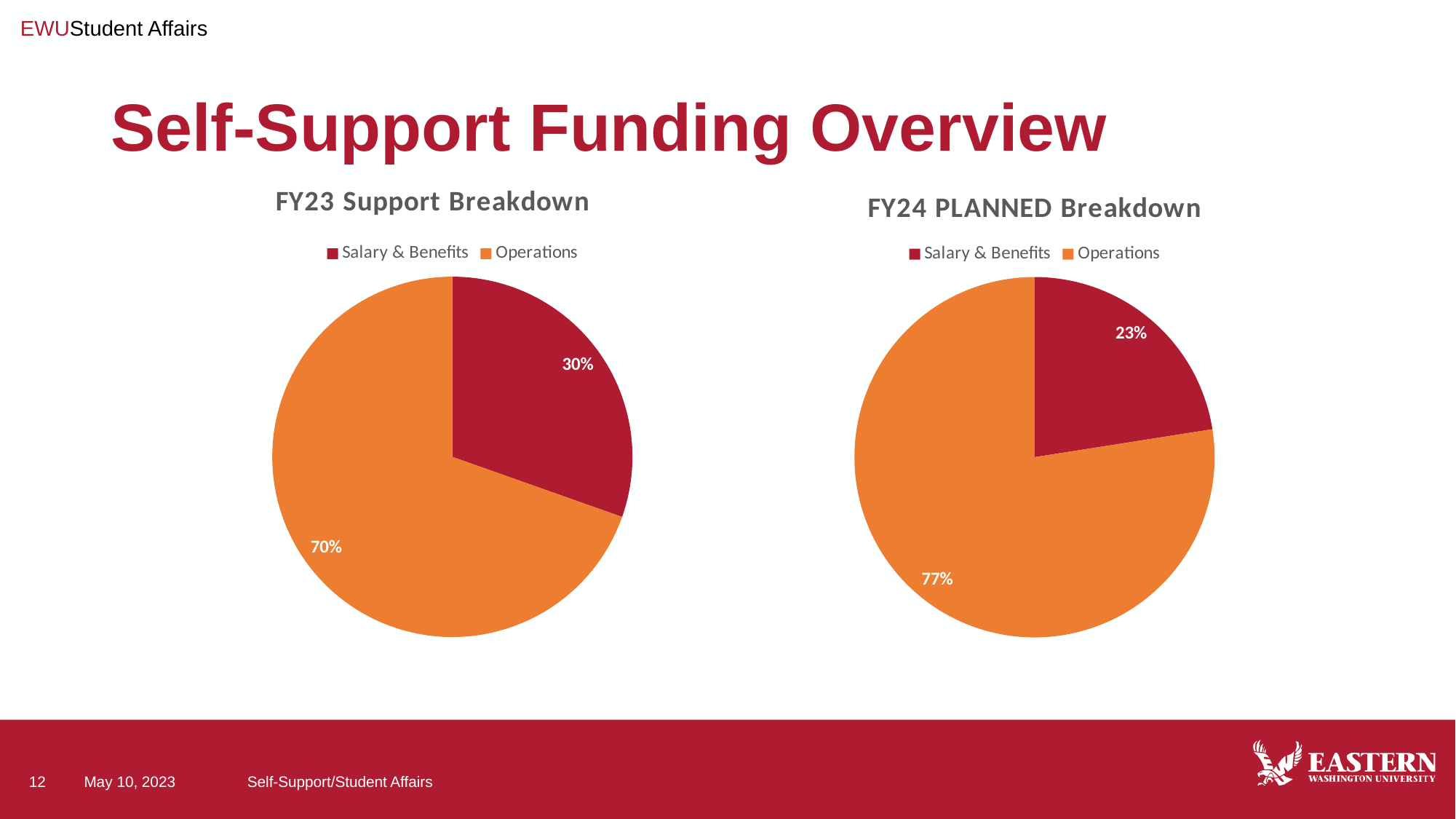

# Self-Support Funding Overview

### Chart: FY23 Support Breakdown

| Category | Support Breakdown |
|---|---|
| Salary & Benefits | 4613506.0 |
| Operations | 10557183.0 |

### Chart: FY24 PLANNED Breakdown

| Category | Support Breakdown |
|---|---|
| Salary & Benefits | 3907869.0 |
| Operations | 13442450.0 |
12
May 10, 2023
Self-Support/Student Affairs